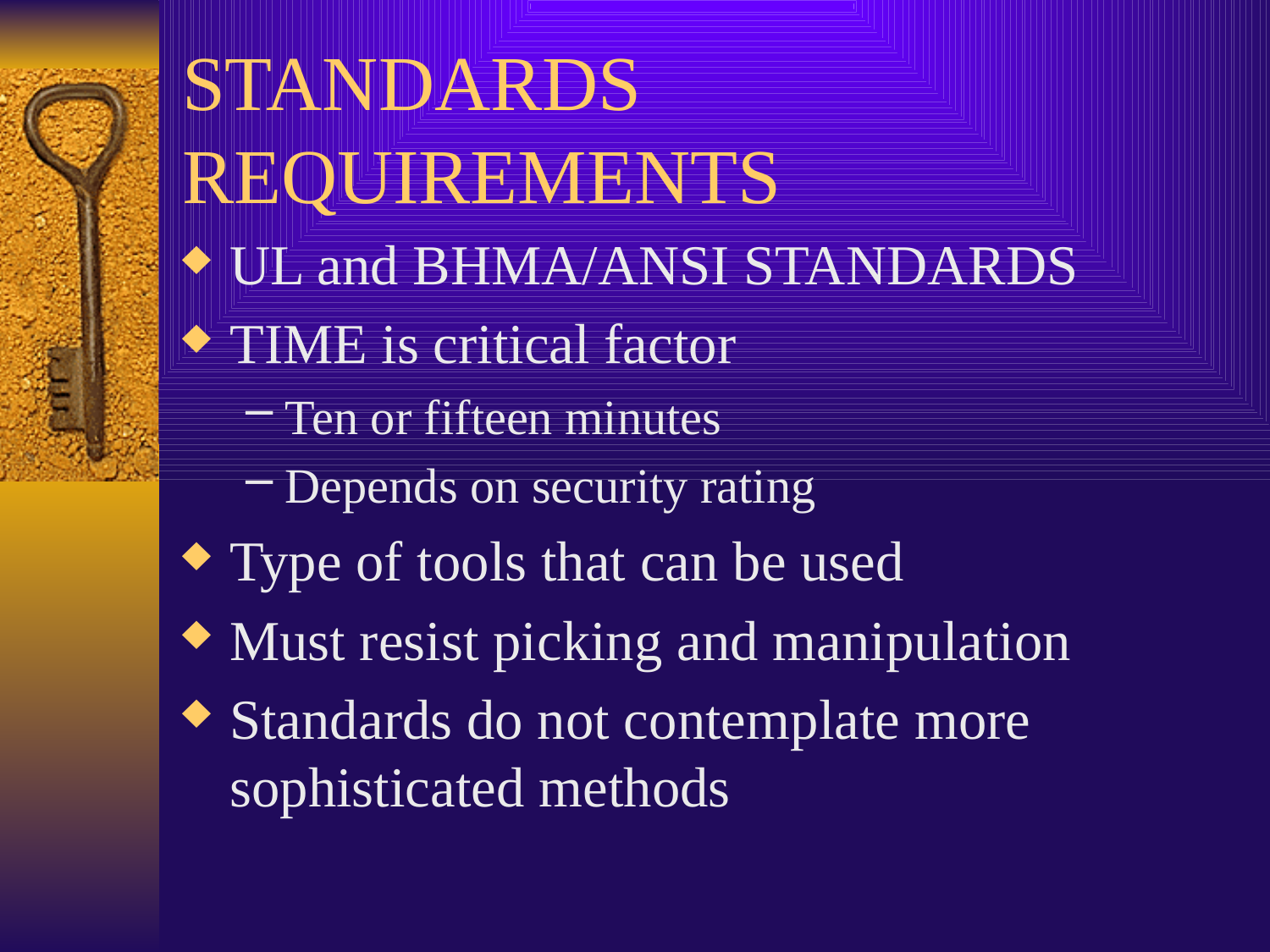

# STANDARDS REQUIREMENTS
UL and BHMA/ANSI STANDARDS
TIME is critical factor
Ten or fifteen minutes
Depends on security rating
Type of tools that can be used
Must resist picking and manipulation
Standards do not contemplate more sophisticated methods